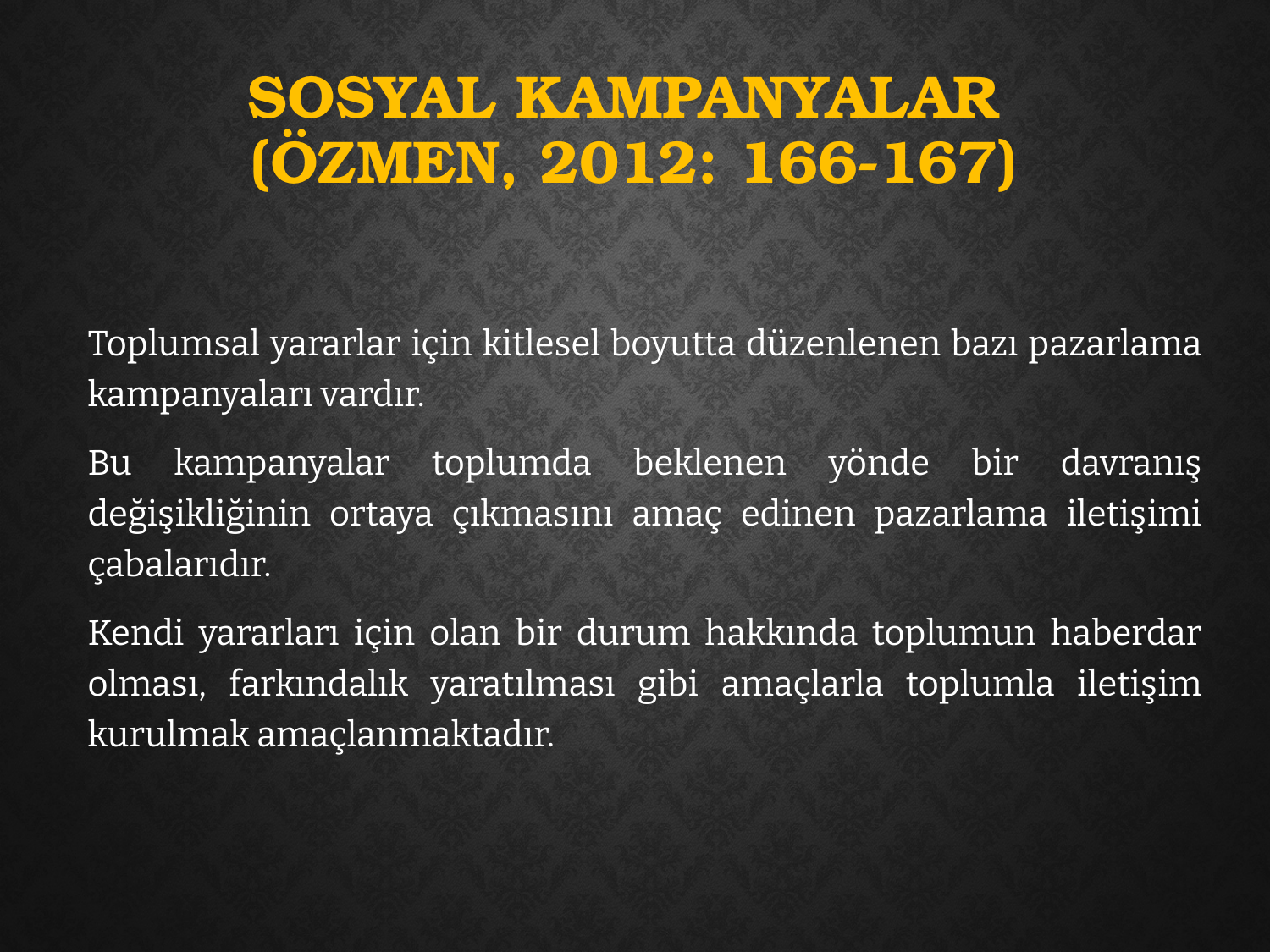

# Sosyal Kampanyalar (Özmen, 2012: 166-167)
Toplumsal yararlar için kitlesel boyutta düzenlenen bazı pazarlama kampanyaları vardır.
Bu kampanyalar toplumda beklenen yönde bir davranış değişikliğinin ortaya çıkmasını amaç edinen pazarlama iletişimi çabalarıdır.
Kendi yararları için olan bir durum hakkında toplumun haberdar olması, farkındalık yaratılması gibi amaçlarla toplumla iletişim kurulmak amaçlanmaktadır.